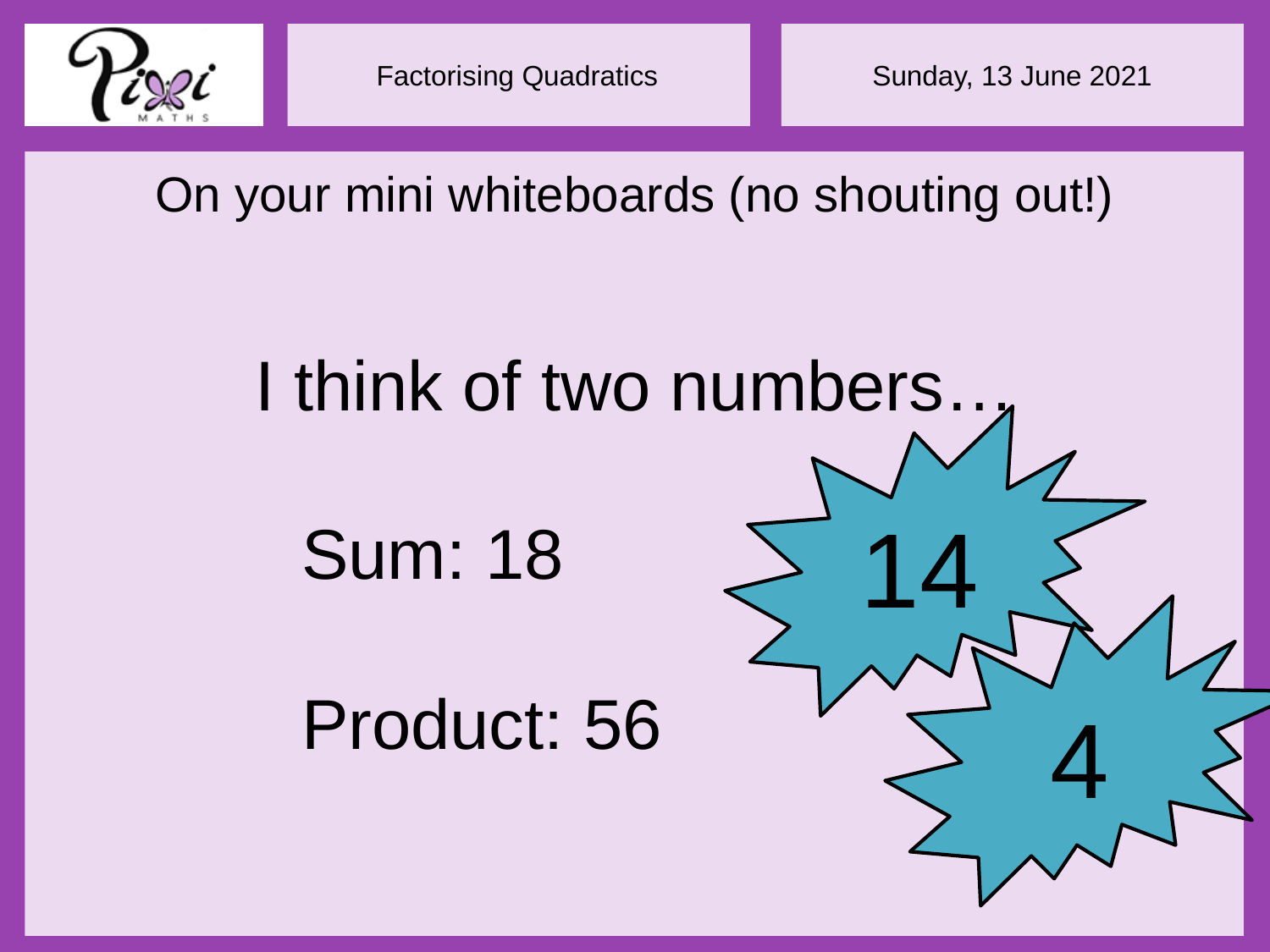

On your mini whiteboards (no shouting out!)

I think of two numbers…

		Sum: 18

		Product: 56
14
4